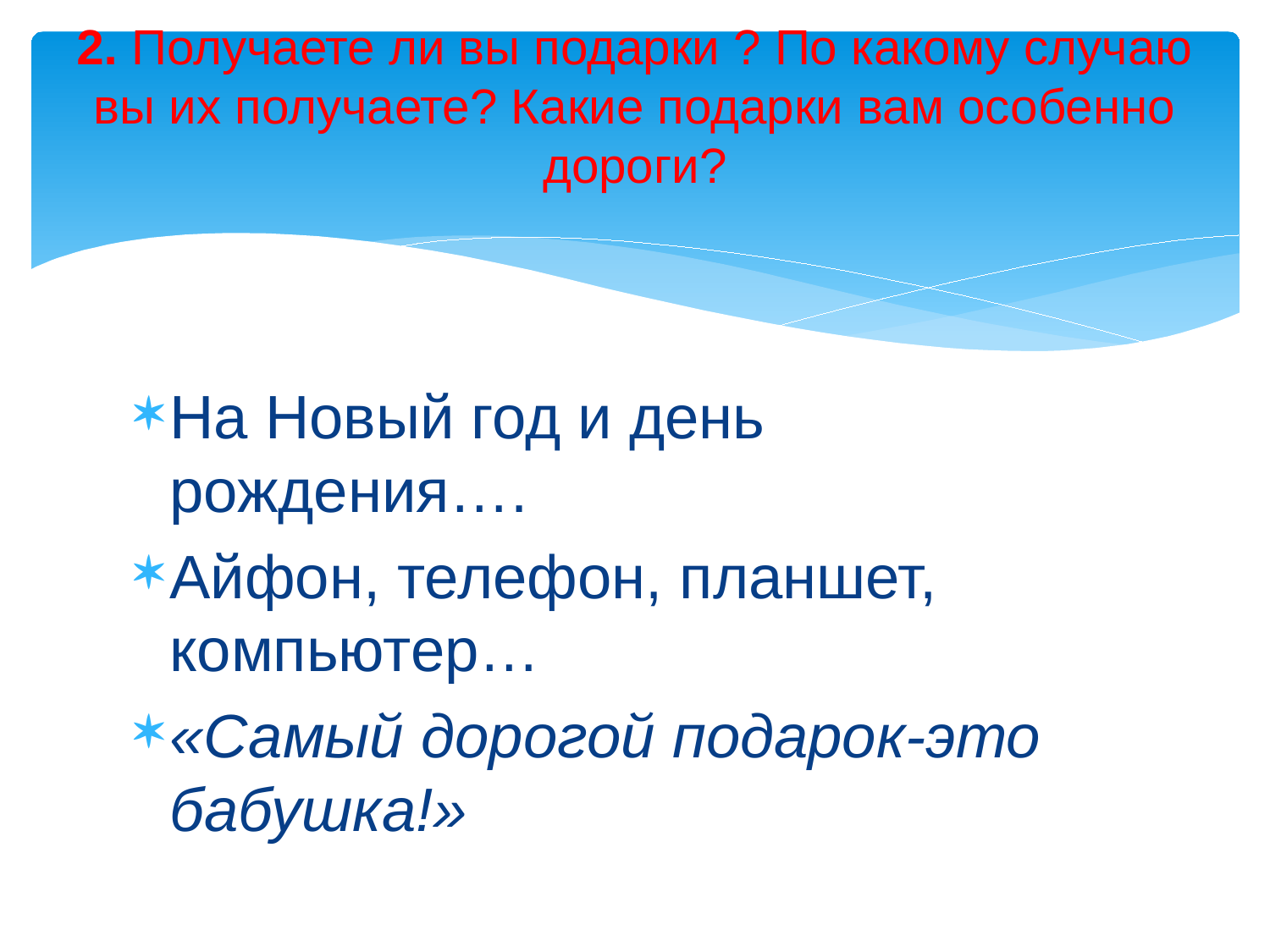

# 2. Получаете ли вы подарки ? По какому случаю вы их получаете? Какие подарки вам особенно дороги?
На Новый год и день рождения….
Айфон, телефон, планшет, компьютер…
«Самый дорогой подарок-это бабушка!»